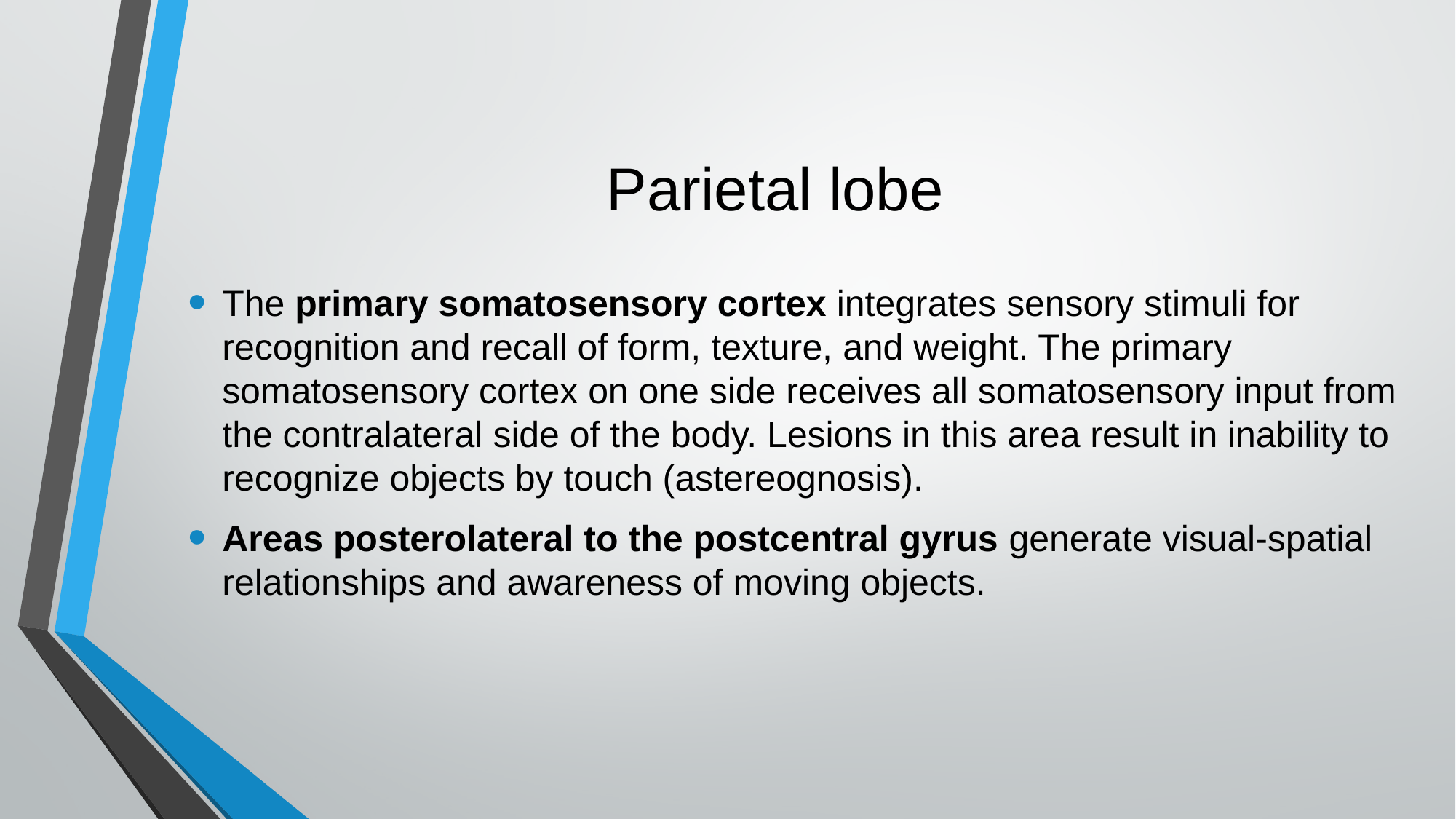

# Parietal lobe

The primary somatosensory cortex integrates sensory stimuli for recognition and recall of form, texture, and weight. The primary somatosensory cortex on one side receives all somatosensory input from the contralateral side of the body. Lesions in this area result in inability to recognize objects by touch (astereognosis).
Areas posterolateral to the postcentral gyrus generate visual-spatial relationships and awareness of moving objects.